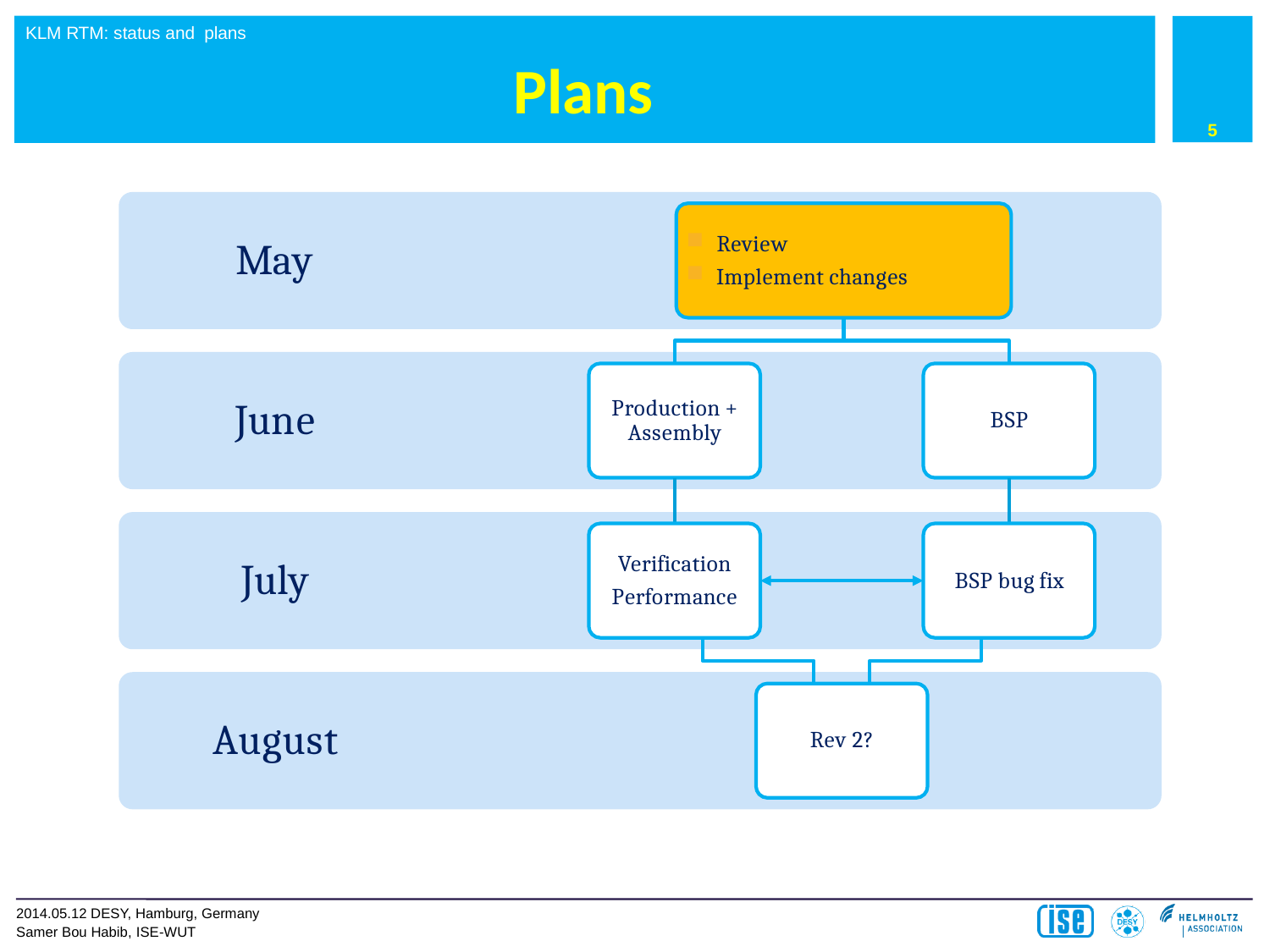

5
# Plans
May
Review
Implement changes

June
Production + Assembly
BSP

July
Verification
Performance
BSP bug fix

August
Rev 2?
2014.05.12 DESY, Hamburg, Germany
Samer Bou Habib, ISE-WUT